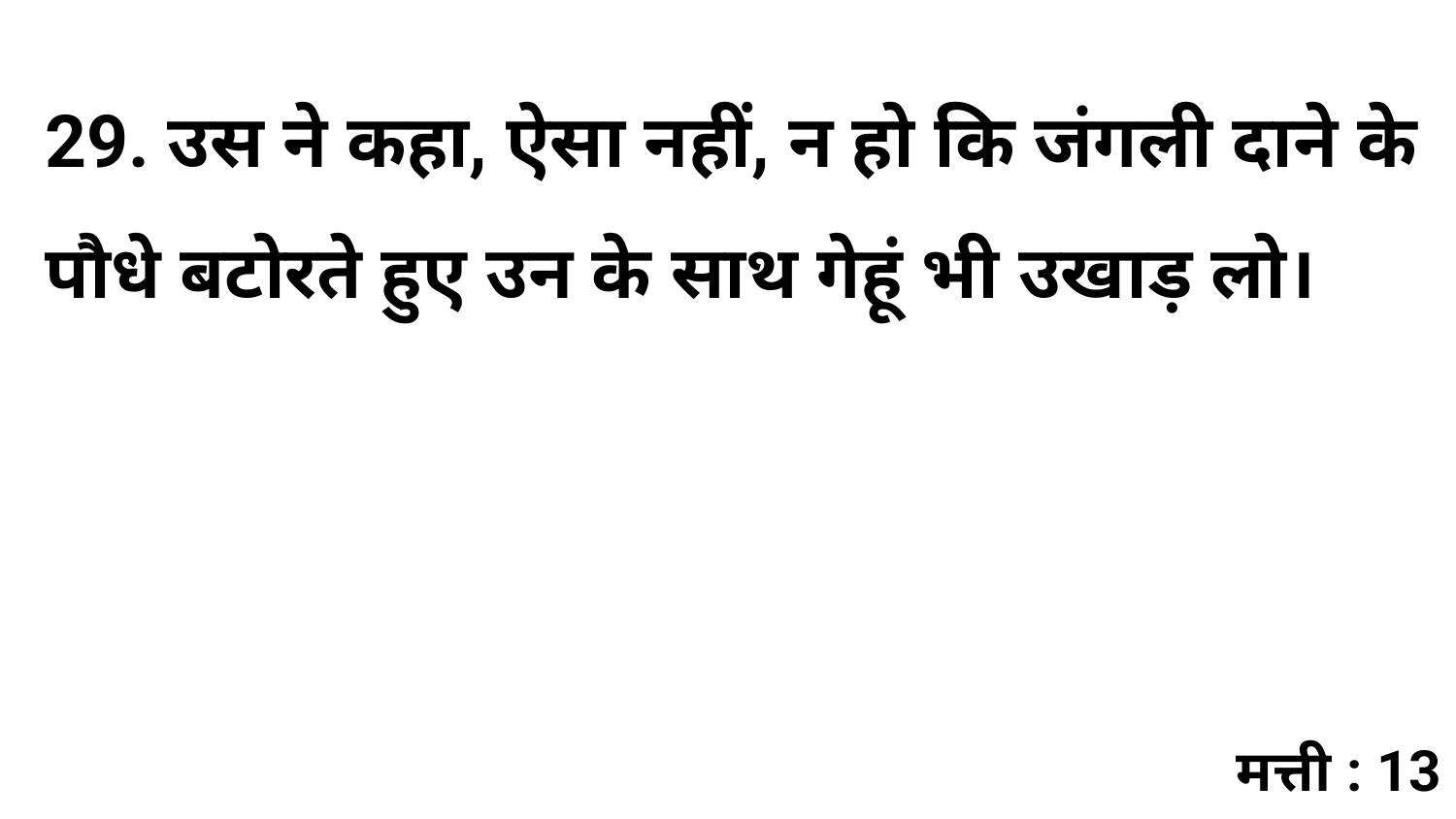

29. उस ने कहा, ऐसा नहीं, न हो कि जंगली दाने के पौधे बटोरते हुए उन के साथ गेहूं भी उखाड़ लो।
मत्ती : 13